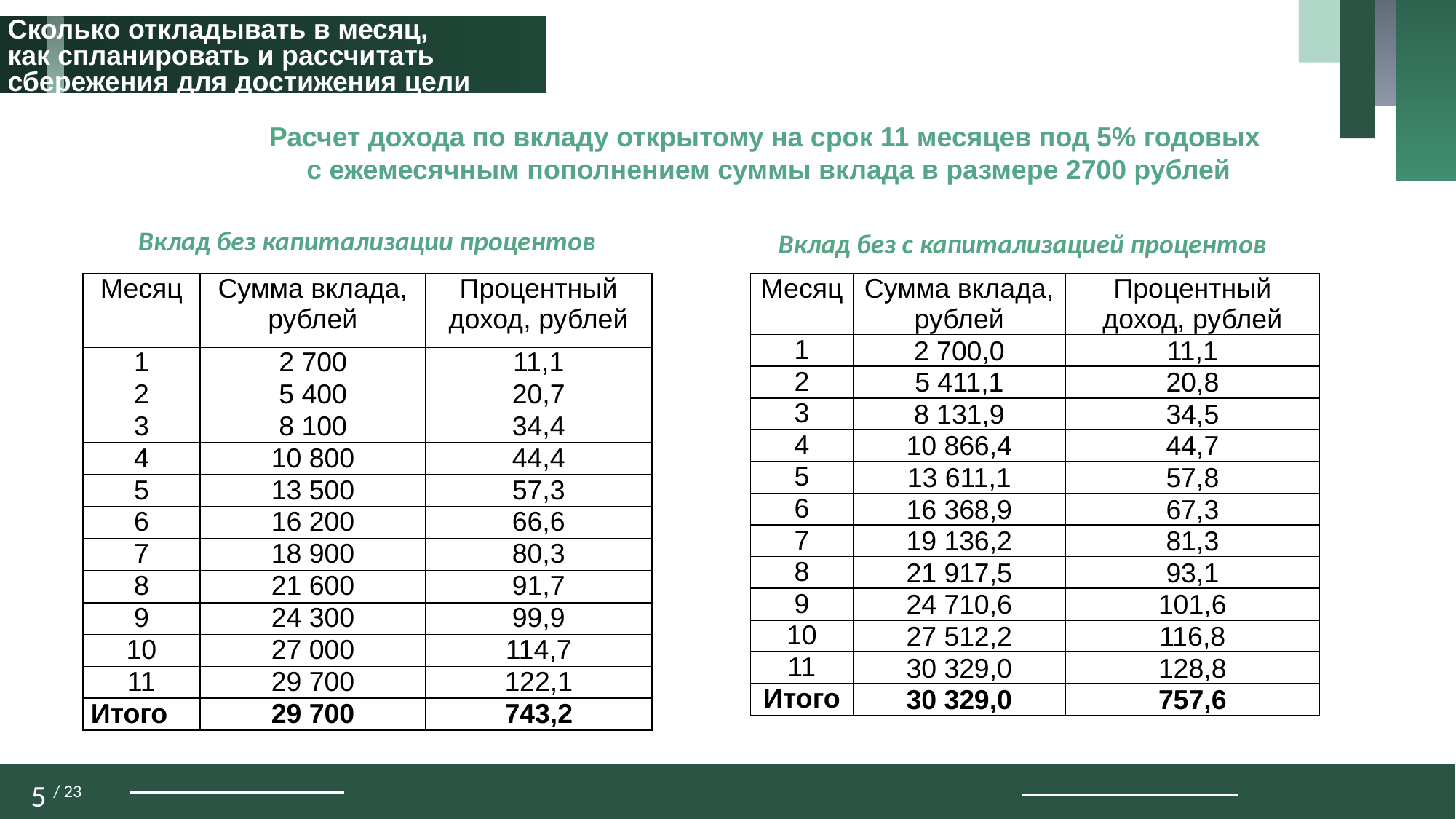

Сколько откладывать в месяц,
как спланировать и рассчитать
сбережения для достижения цели

Расчет дохода по вкладу открытому на срок 11 месяцев под 5% годовых
с ежемесячным пополнением суммы вклада в размере 2700 рублей
Вклад без капитализации процентов
Вклад без с капитализацией процентов
| Месяц | Сумма вклада, рублей | Процентный доход, рублей |
| --- | --- | --- |
| 1 | 2 700,0 | 11,1 |
| 2 | 5 411,1 | 20,8 |
| 3 | 8 131,9 | 34,5 |
| 4 | 10 866,4 | 44,7 |
| 5 | 13 611,1 | 57,8 |
| 6 | 16 368,9 | 67,3 |
| 7 | 19 136,2 | 81,3 |
| 8 | 21 917,5 | 93,1 |
| 9 | 24 710,6 | 101,6 |
| 10 | 27 512,2 | 116,8 |
| 11 | 30 329,0 | 128,8 |
| Итого | 30 329,0 | 757,6 |
| Месяц | Сумма вклада, рублей | Процентный доход, рублей |
| --- | --- | --- |
| 1 | 2 700 | 11,1 |
| 2 | 5 400 | 20,7 |
| 3 | 8 100 | 34,4 |
| 4 | 10 800 | 44,4 |
| 5 | 13 500 | 57,3 |
| 6 | 16 200 | 66,6 |
| 7 | 18 900 | 80,3 |
| 8 | 21 600 | 91,7 |
| 9 | 24 300 | 99,9 |
| 10 | 27 000 | 114,7 |
| 11 | 29 700 | 122,1 |
| Итого | 29 700 | 743,2 |

5 / 23